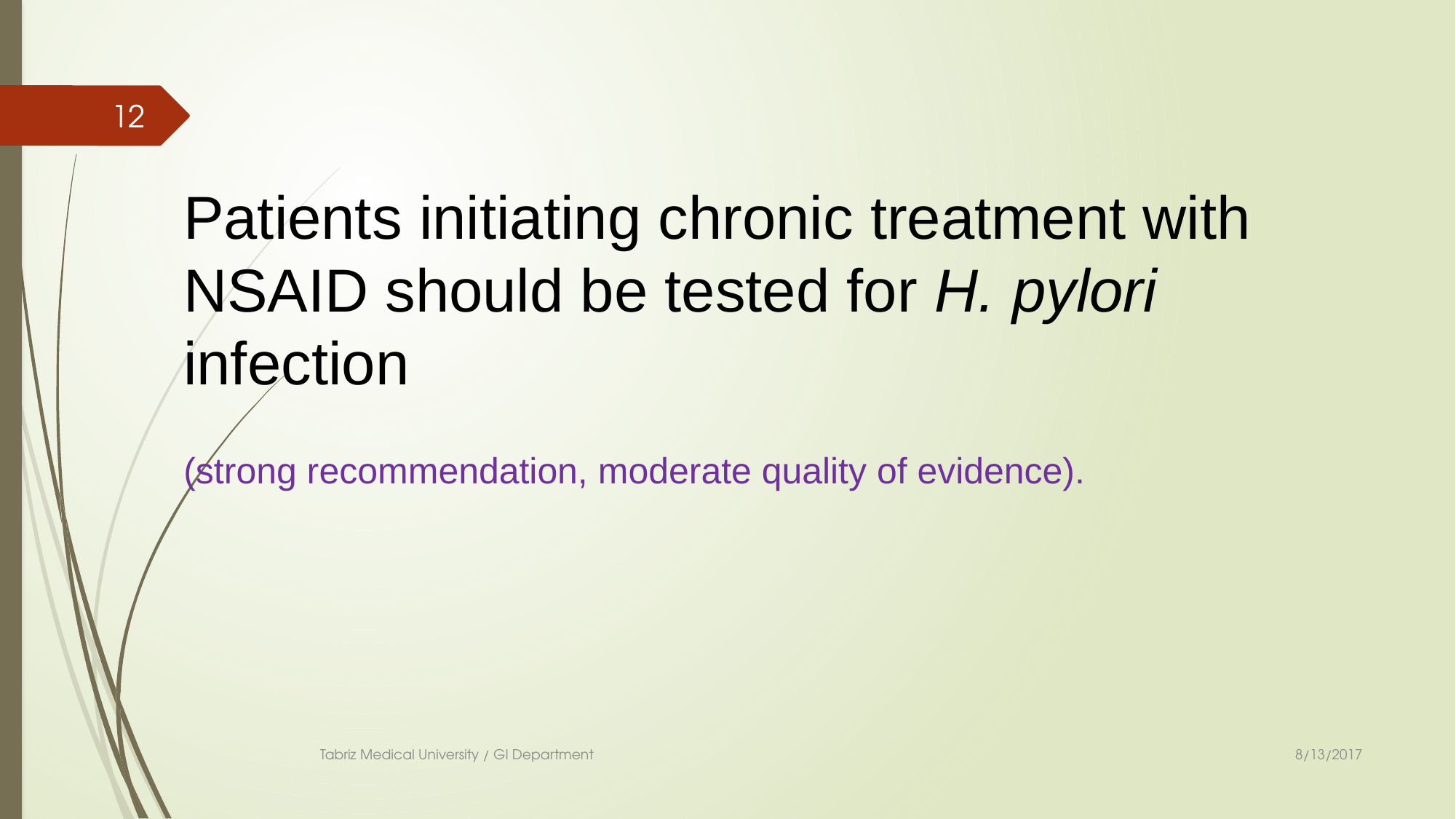

12
Patients initiating chronic treatment with NSAID should be tested for H. pylori
infection

(strong recommendation, moderate quality of evidence).
8/13/2017
Tabriz Medical University / GI Department